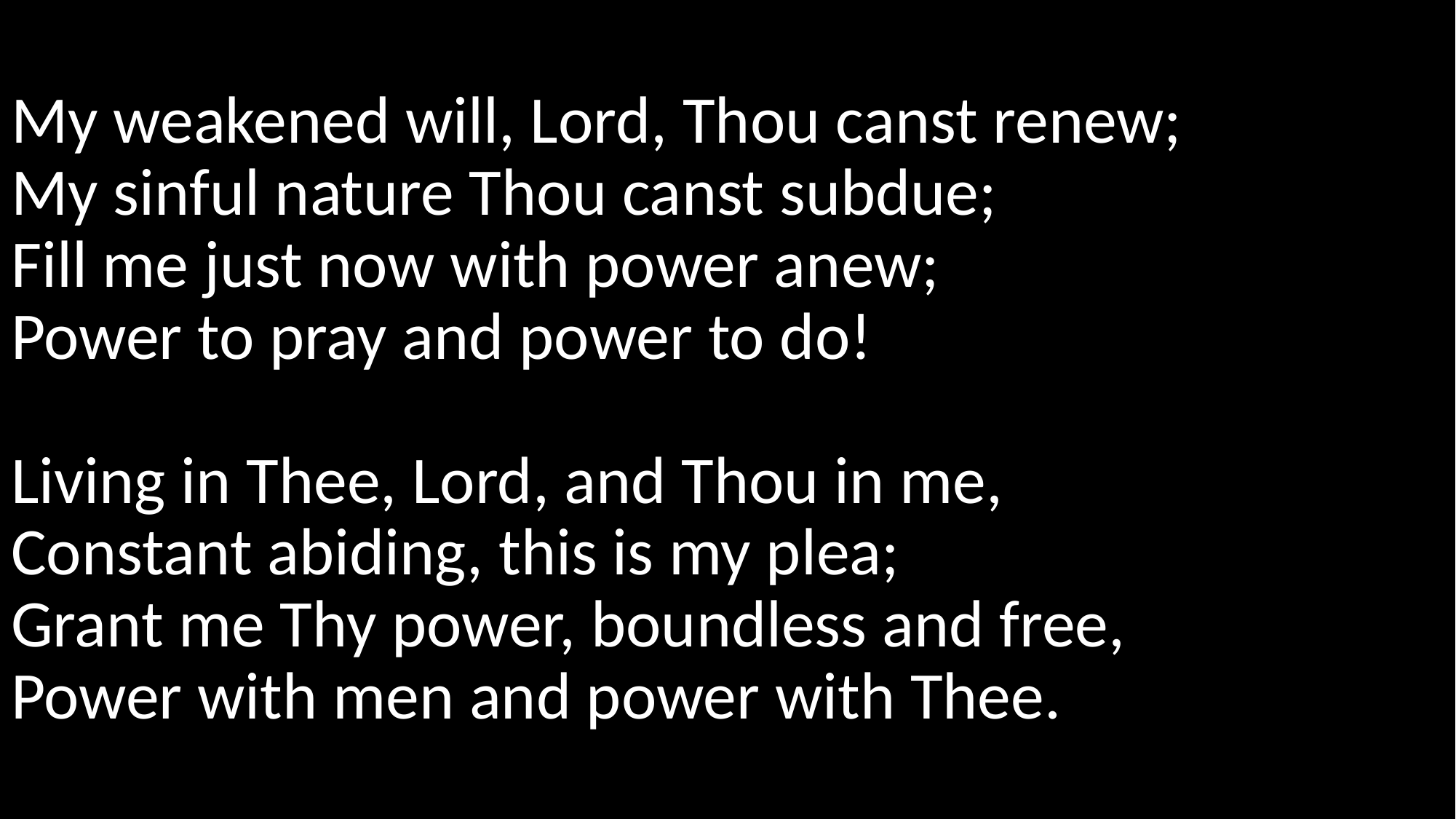

# My weakened will, Lord, Thou canst renew; My sinful nature Thou canst subdue; Fill me just now with power anew; Power to pray and power to do! Living in Thee, Lord, and Thou in me, Constant abiding, this is my plea; Grant me Thy power, boundless and free, Power with men and power with Thee.